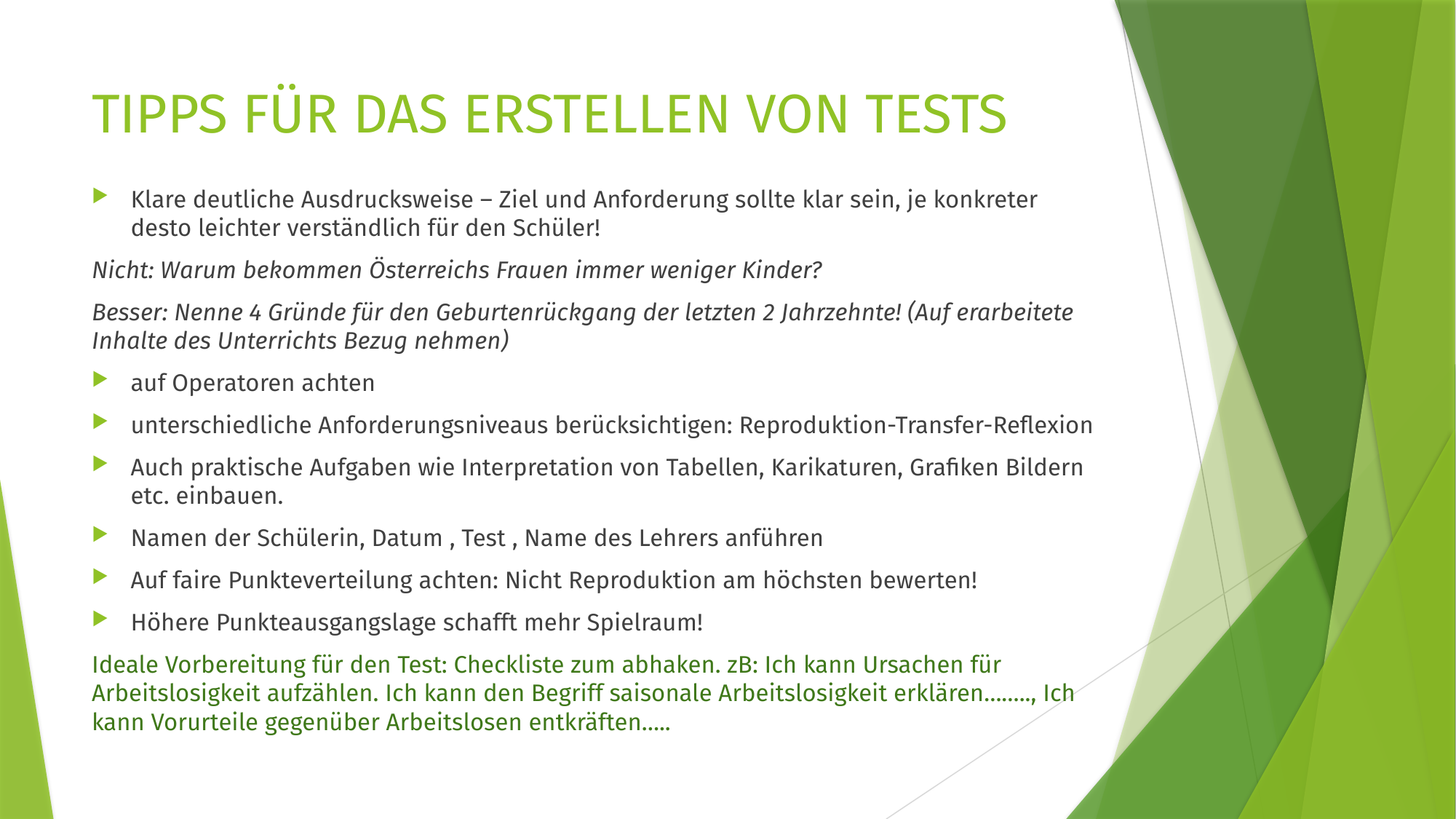

# TIPPS FÜR DAS ERSTELLEN VON TESTS
Klare deutliche Ausdrucksweise – Ziel und Anforderung sollte klar sein, je konkreter desto leichter verständlich für den Schüler!
Nicht: Warum bekommen Österreichs Frauen immer weniger Kinder?
Besser: Nenne 4 Gründe für den Geburtenrückgang der letzten 2 Jahrzehnte! (Auf erarbeitete Inhalte des Unterrichts Bezug nehmen)
auf Operatoren achten
unterschiedliche Anforderungsniveaus berücksichtigen: Reproduktion-Transfer-Reflexion
Auch praktische Aufgaben wie Interpretation von Tabellen, Karikaturen, Grafiken Bildern etc. einbauen.
Namen der Schülerin, Datum , Test , Name des Lehrers anführen
Auf faire Punkteverteilung achten: Nicht Reproduktion am höchsten bewerten!
Höhere Punkteausgangslage schafft mehr Spielraum!
Ideale Vorbereitung für den Test: Checkliste zum abhaken. zB: Ich kann Ursachen für Arbeitslosigkeit aufzählen. Ich kann den Begriff saisonale Arbeitslosigkeit erklären…….., Ich kann Vorurteile gegenüber Arbeitslosen entkräften…..